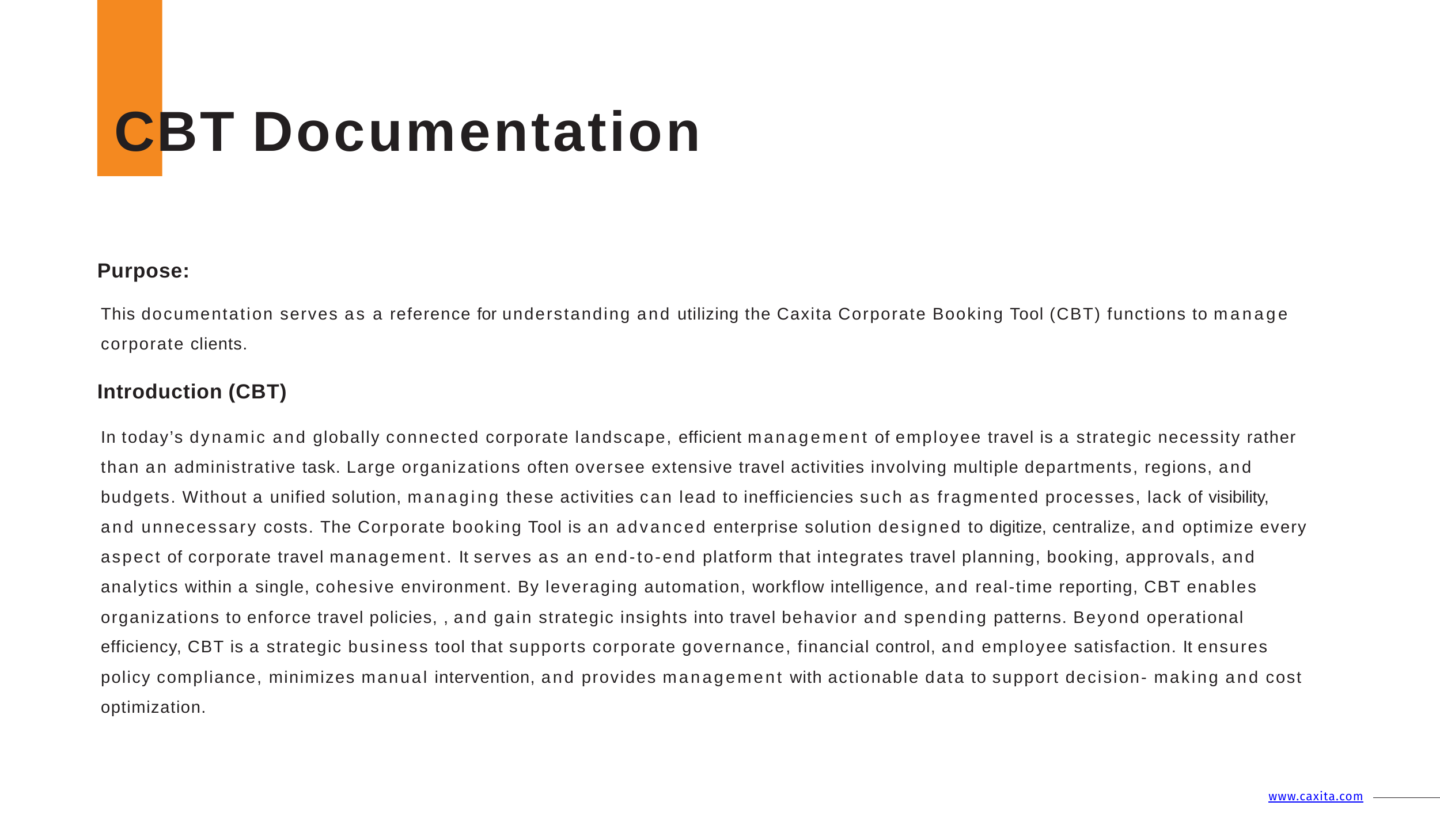

# CBT Documentation
Purpose:
This documentation serves as a reference for understanding and utilizing the Caxita Corporate Booking Tool (CBT) functions to manage corporate clients.

Introduction (CBT)
In today’s dynamic and globally connected corporate landscape, efficient management of employee travel is a strategic necessity rather than an administrative task. Large organizations often oversee extensive travel activities involving multiple departments, regions, and
budgets. Without a unified solution, managing these activities can lead to inefficiencies such as fragmented processes, lack of visibility,
and unnecessary costs. The Corporate booking Tool is an advanced enterprise solution designed to digitize, centralize, and optimize every aspect of corporate travel management. It serves as an end-to-end platform that integrates travel planning, booking, approvals, and
analytics within a single, cohesive environment. By leveraging automation, workflow intelligence, and real-time reporting, CBT enables organizations to enforce travel policies, , and gain strategic insights into travel behavior and spending patterns. Beyond operational
efficiency, CBT is a strategic business tool that supports corporate governance, financial control, and employee satisfaction. It ensures
policy compliance, minimizes manual intervention, and provides management with actionable data to support decision- making and cost optimization.
www.caxita.com